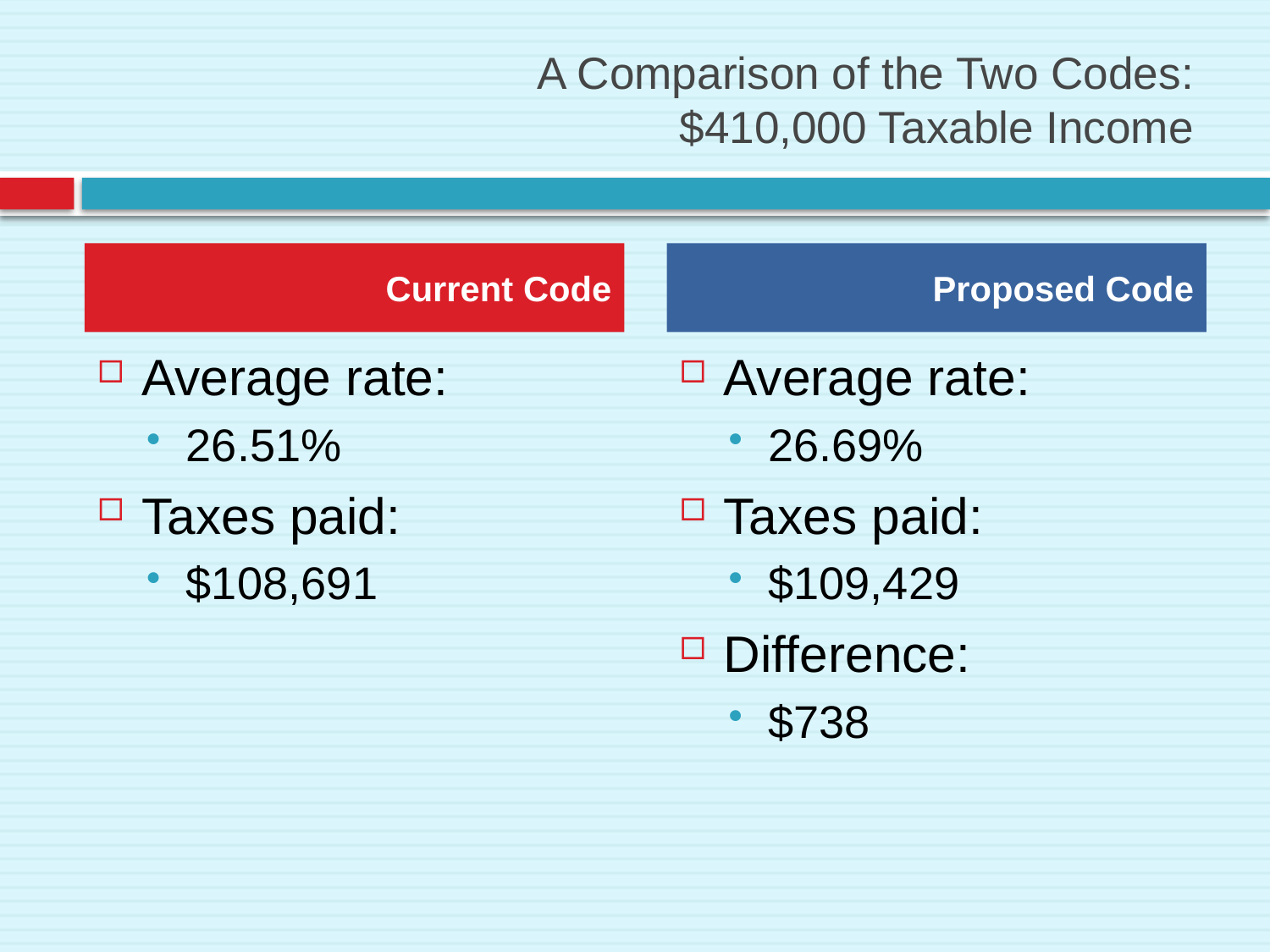

# A Comparison of the Two Codes: $410,000 Taxable Income
Current Code
Proposed Code
Average rate:
26.51%
Taxes paid:
$108,691
Average rate:
26.69%
Taxes paid:
$109,429
Difference:
$738